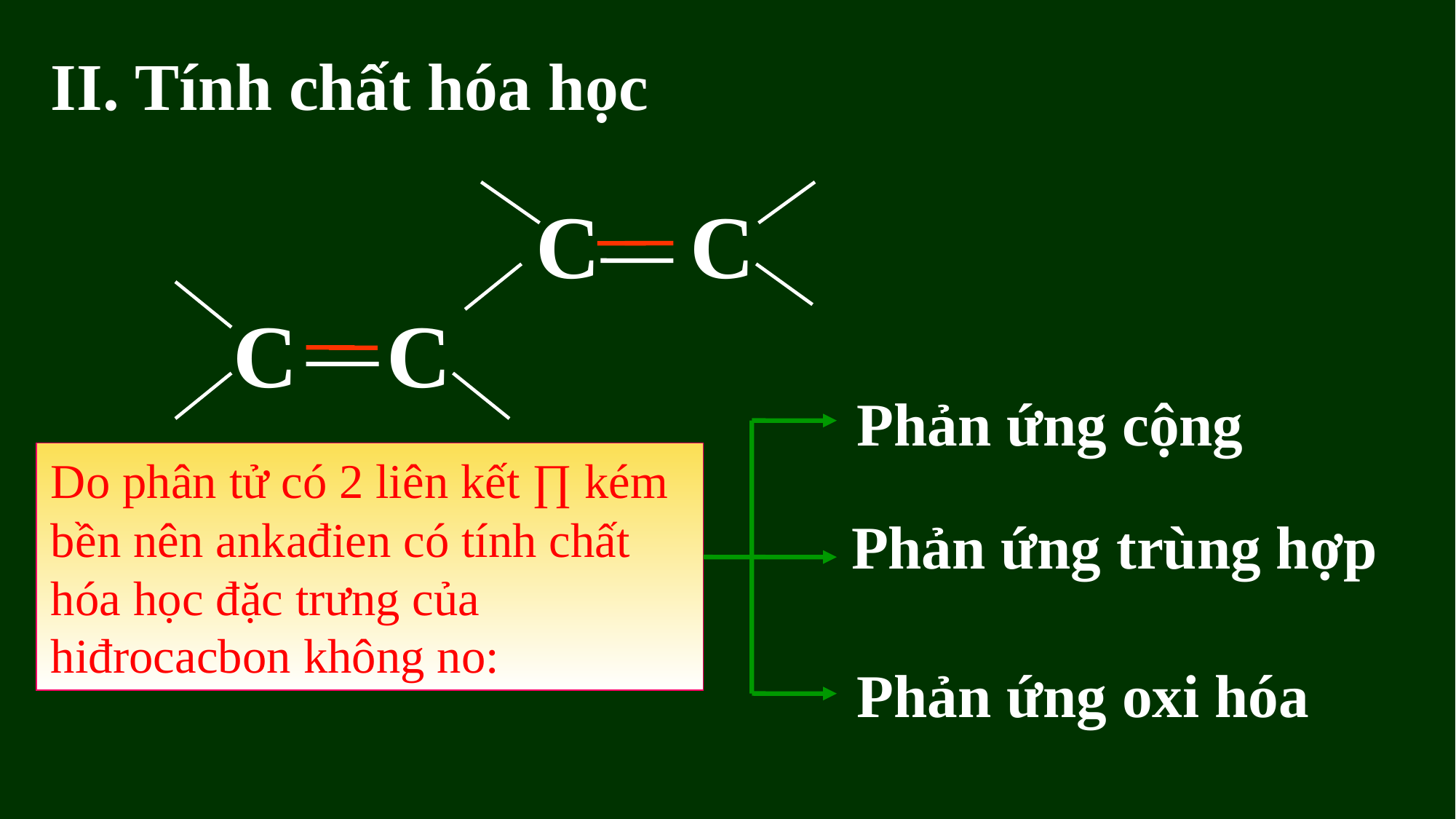

II. Tính chất hóa học

C    C

C    C

Phản ứng cộng

Do phân tử có 2 liên kết ∏ kém bền nên ankađien có tính chất hóa học đặc trưng của hiđrocacbon không no:
Phản ứng trùng hợp

Phản ứng oxi hóa